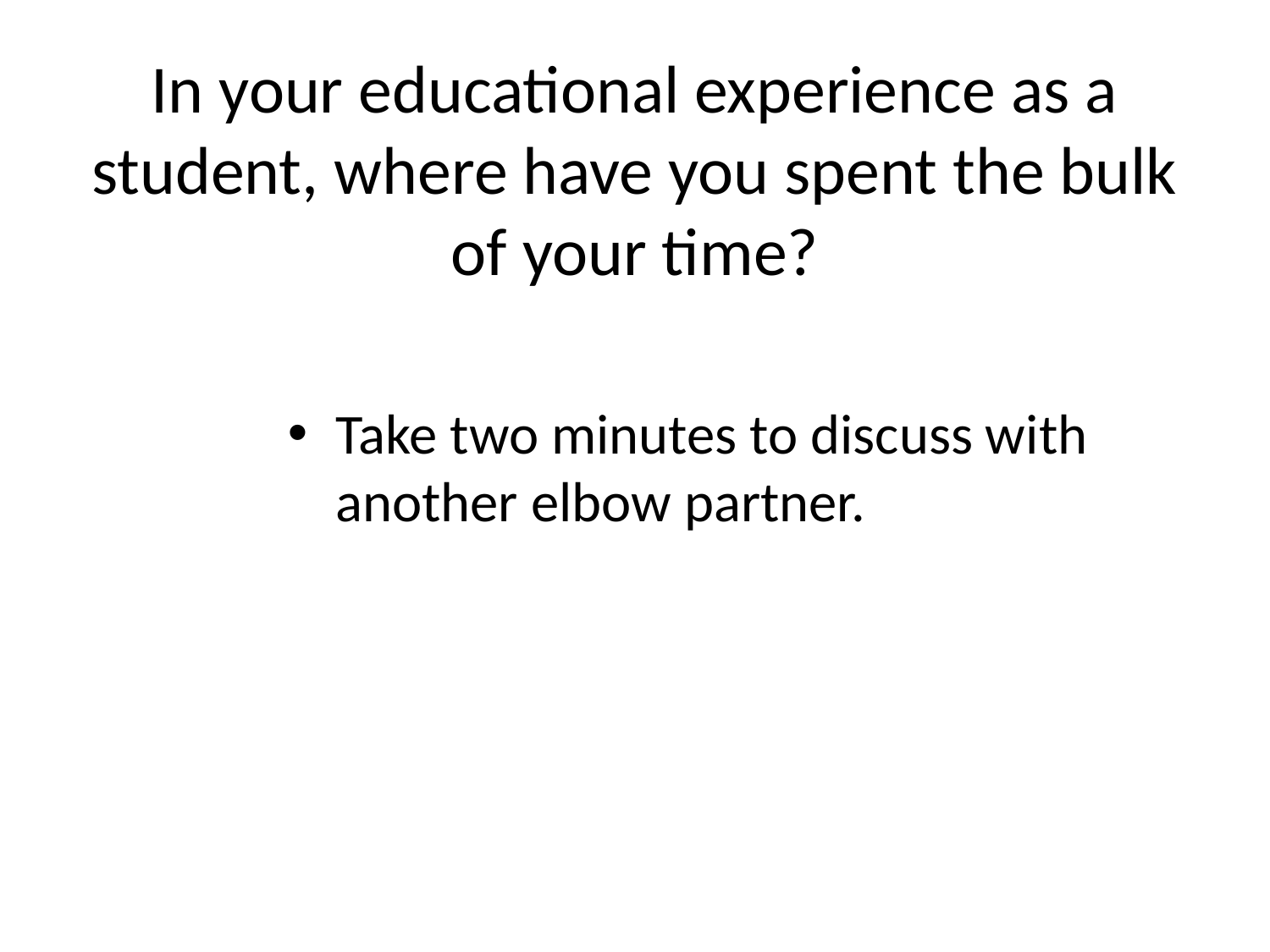

# In your educational experience as a student, where have you spent the bulk of your time?
Take two minutes to discuss with another elbow partner.